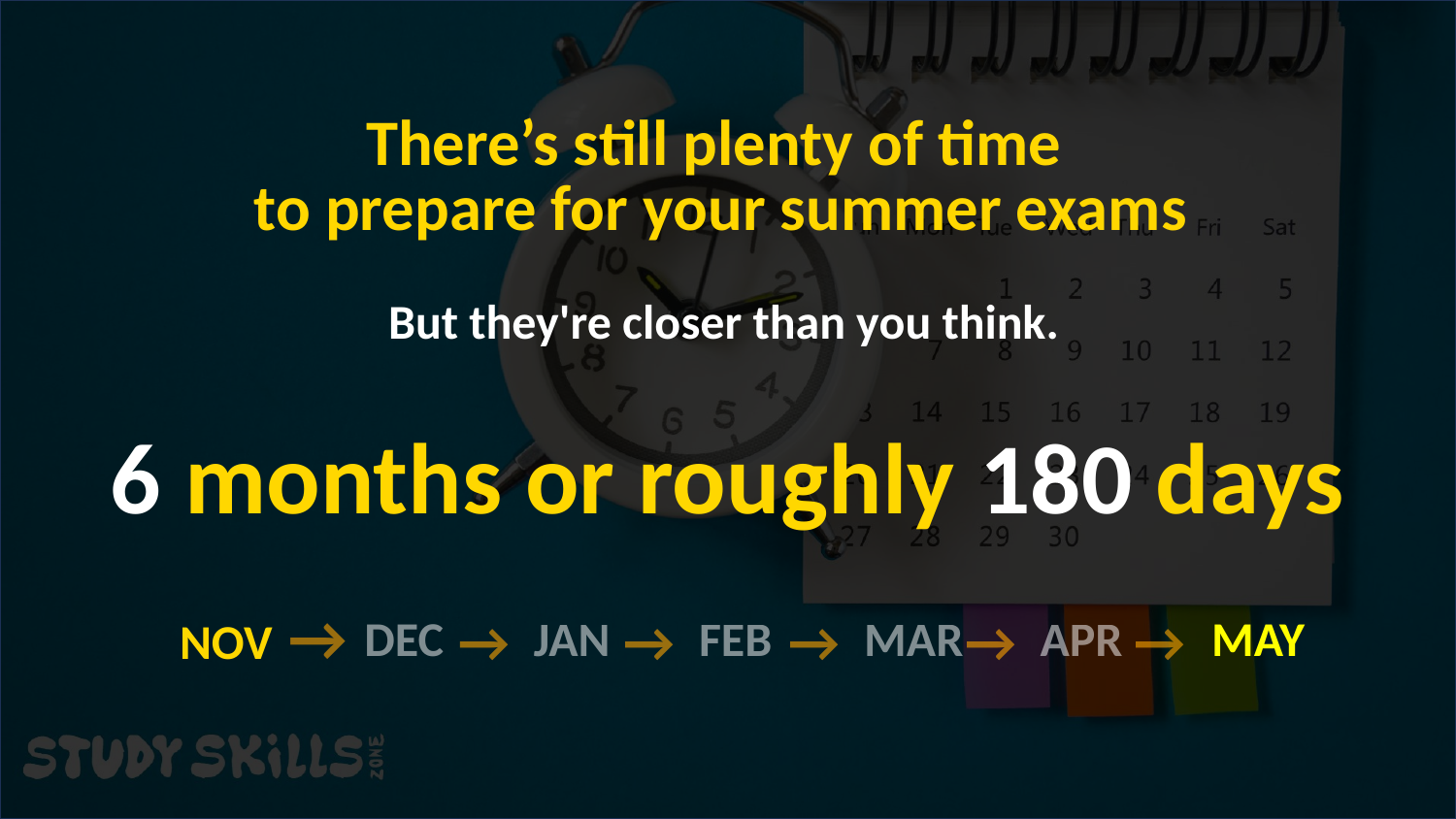

There’s still plenty of time
to prepare for your summer exams
But they're closer than you think.
6 months or roughly 180 days
NOV
DEC
JAN
FEB
MAR
APR
MAY
→
→
→
→
→
→